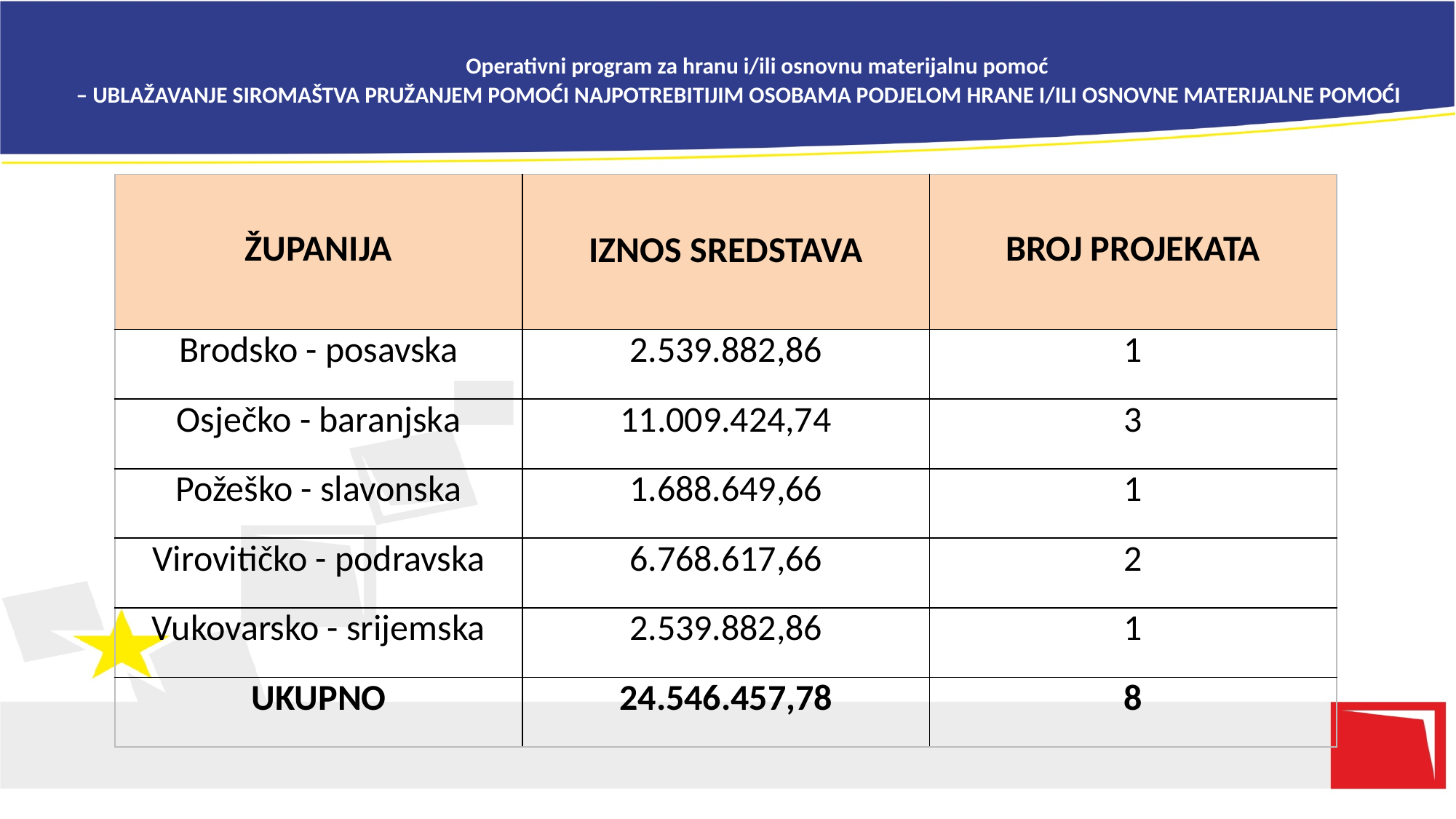

# Operativni program za hranu i/ili osnovnu materijalnu pomoć – UBLAŽAVANJE SIROMAŠTVA PRUŽANJEM POMOĆI NAJPOTREBITIJIM OSOBAMA PODJELOM HRANE I/ILI OSNOVNE MATERIJALNE POMOĆI
| ŽUPANIJA | IZNOS SREDSTAVA | BROJ PROJEKATA |
| --- | --- | --- |
| Brodsko - posavska | 2.539.882,86 | 1 |
| Osječko - baranjska | 11.009.424,74 | 3 |
| Požeško - slavonska | 1.688.649,66 | 1 |
| Virovitičko - podravska | 6.768.617,66 | 2 |
| Vukovarsko - srijemska | 2.539.882,86 | 1 |
| UKUPNO | 24.546.457,78 | 8 |